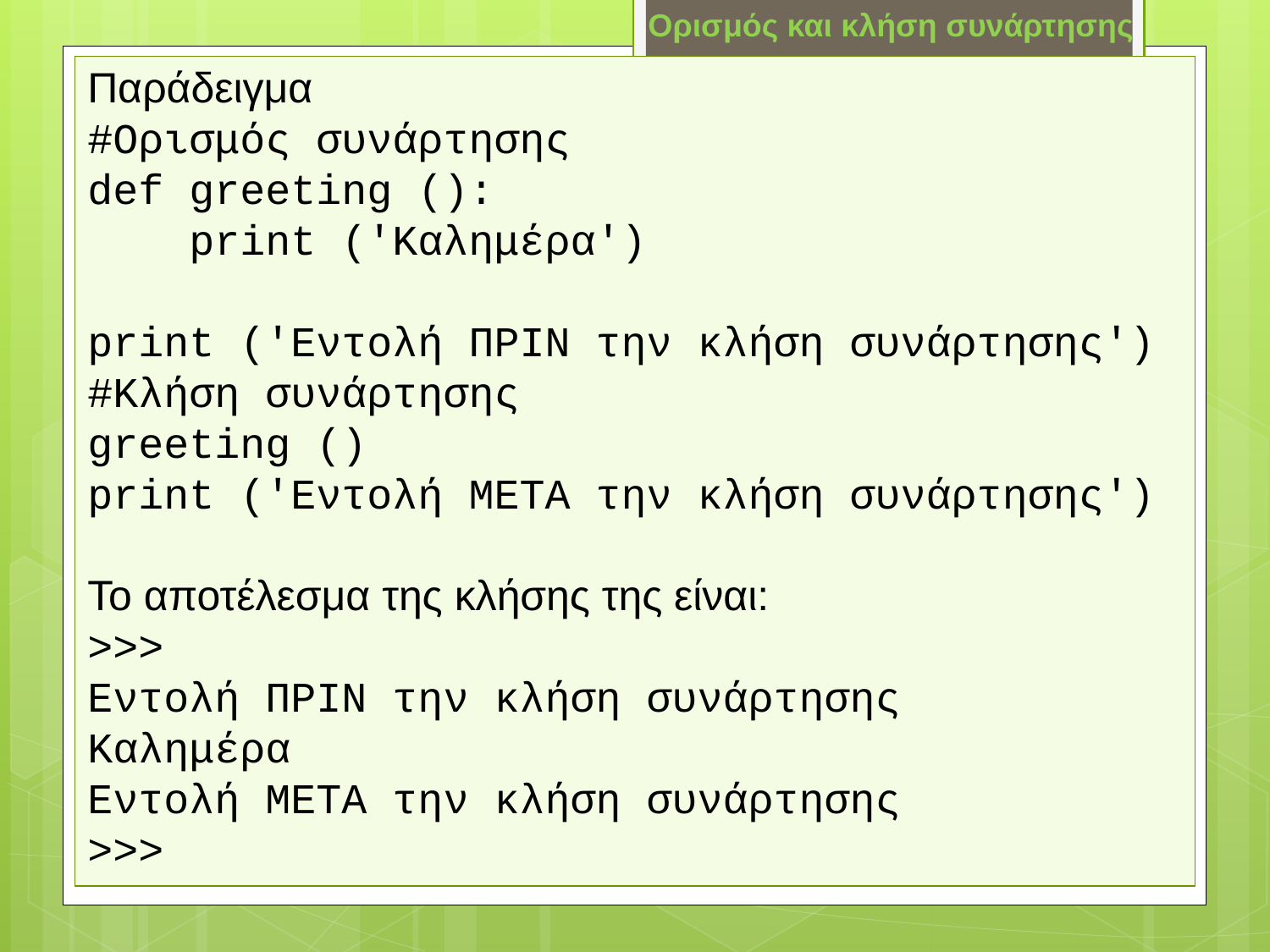

Ορισμός και κλήση συνάρτησης
Παράδειγμα
#Ορισμός συνάρτησης
def greeting ():
    print ('Καλημέρα')

print ('Εντολή ΠΡΙΝ την κλήση συνάρτησης')
#Κλήση συνάρτησης
greeting ()
print ('Εντολή ΜΕΤΑ την κλήση συνάρτησης')

Το αποτέλεσμα της κλήσης της είναι:
>>>
Εντολή ΠΡΙΝ την κλήση συνάρτησης
Καλημέρα
Εντολή ΜΕΤΑ την κλήση συνάρτησης
>>>